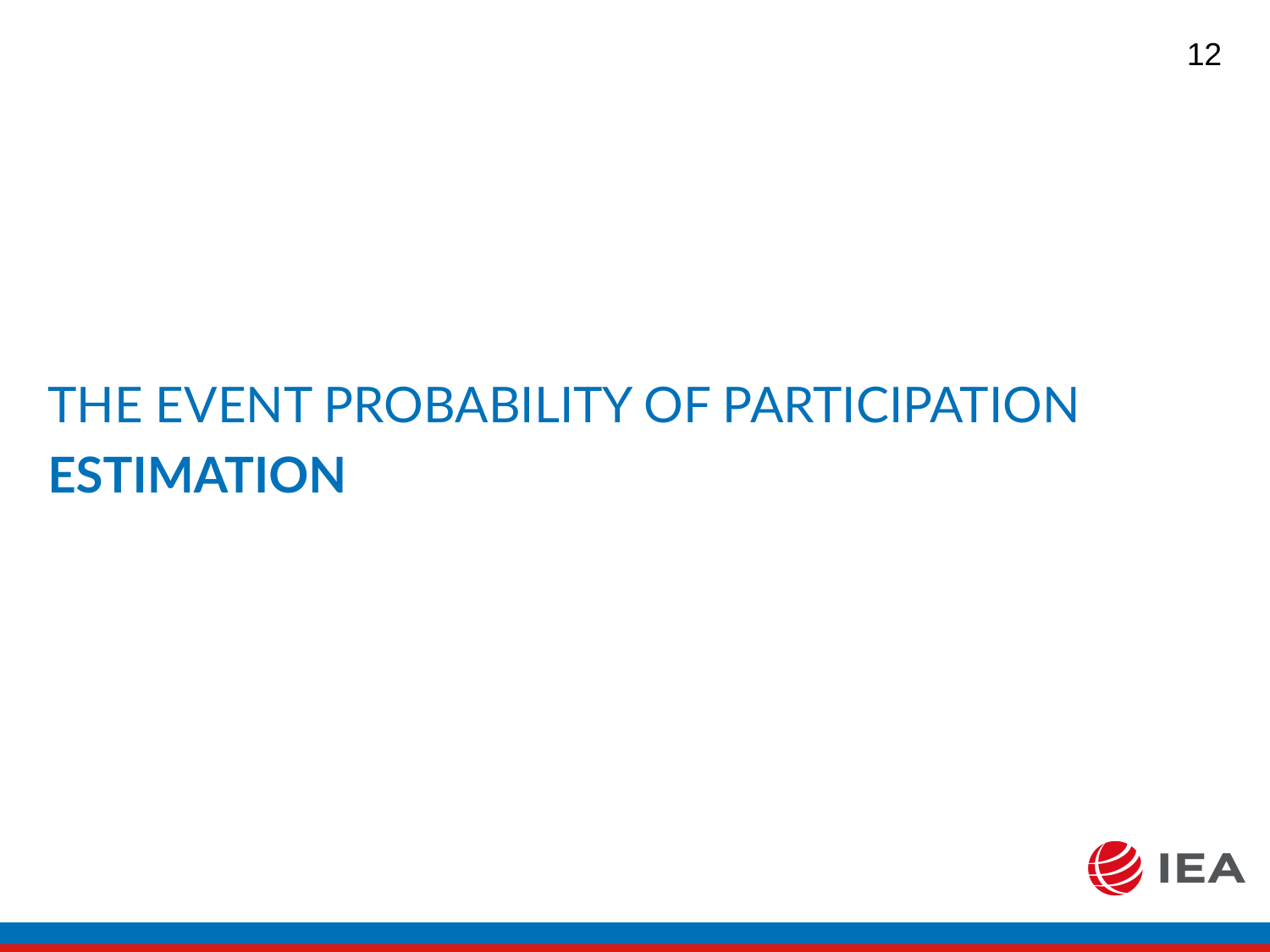

12

THE EVENT PROBABILITY OF PARTICIPATION
ESTIMATION